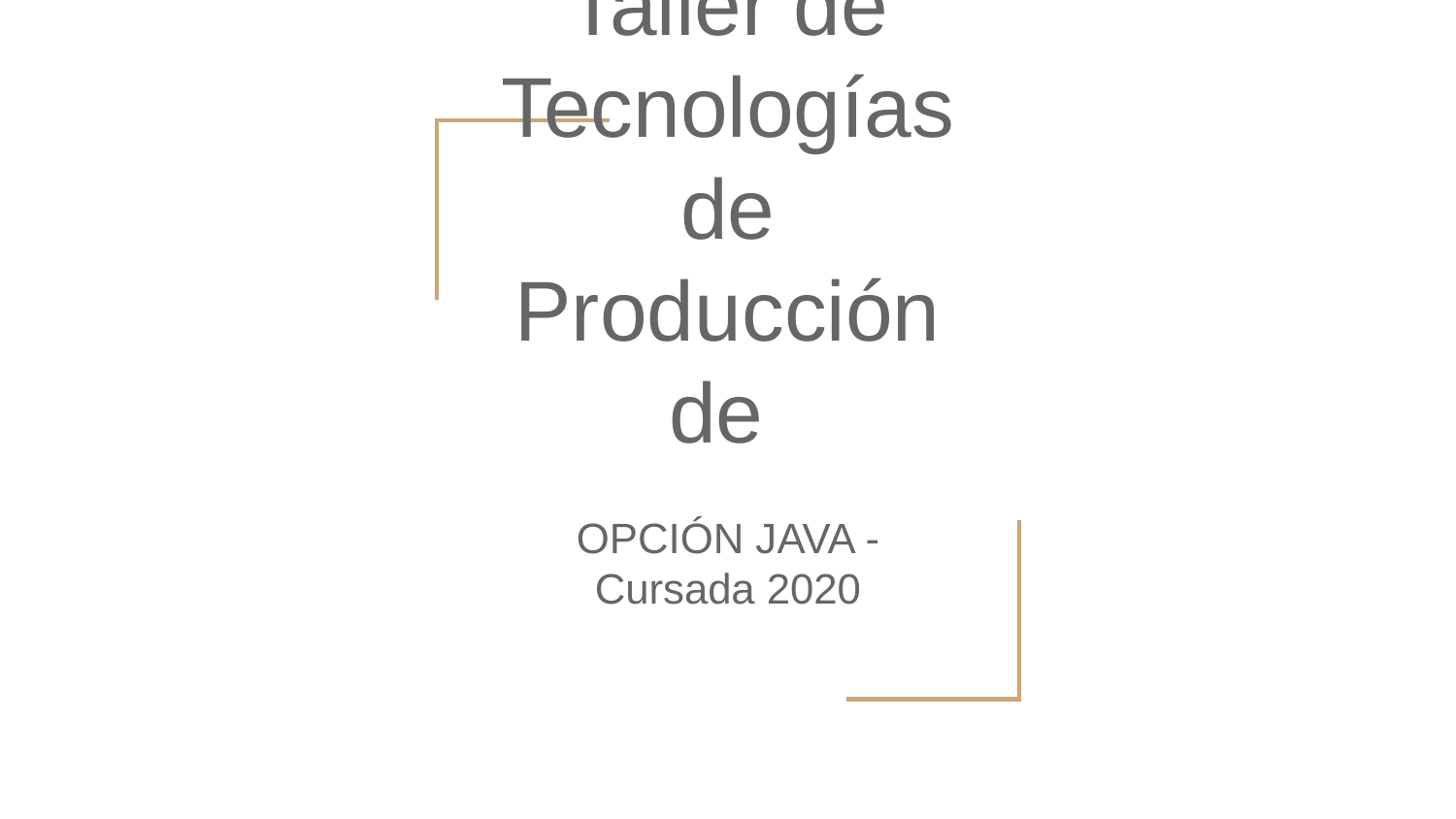

# Taller de Tecnologías de Producción de
OPCIÓN JAVA - Cursada 2020